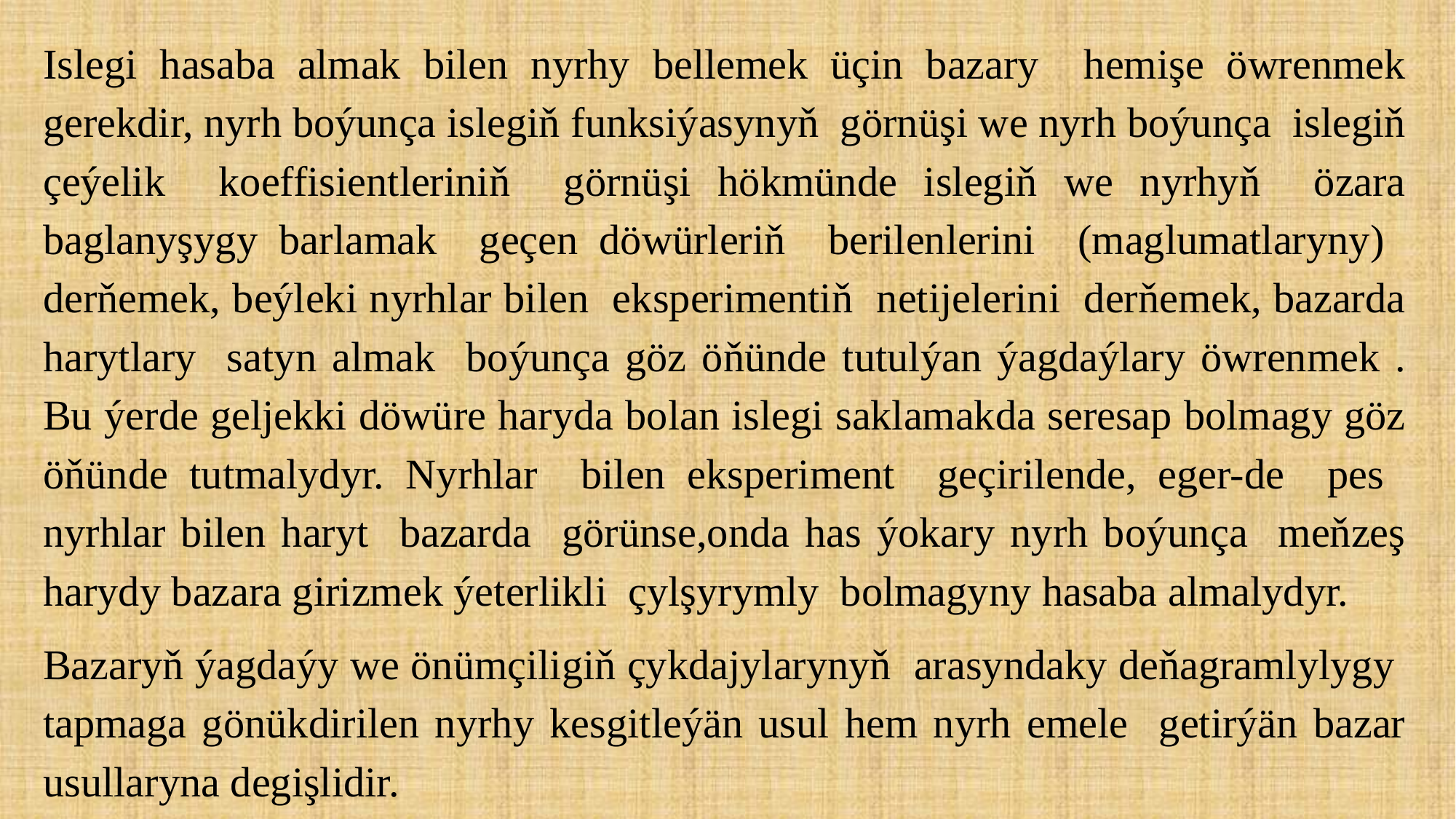

Islegi hasaba almak bilen nyrhy bellemek üçin bazary  hemişe öwrenmek gerekdir, nyrh boýunça islegiň funksiýasynyň  görnüşi we nyrh boýunça  islegiň çeýelik  koeffisientleriniň  görnüşi hökmünde islegiň we nyrhyň  özara baglanyşygy barlamak  geçen döwürleriň  berilenlerini  (maglumatlaryny)  derňemek, beýleki nyrhlar bilen  eksperimentiň  netijelerini  derňemek, bazarda harytlary  satyn almak  boýunça göz öňünde tutulýan ýagdaýlary öwrenmek . Bu ýerde geljekki döwüre haryda bolan islegi saklamakda seresap bolmagy göz öňünde tutmalydyr. Nyrhlar  bilen eksperiment  geçirilende, eger-de  pes  nyrhlar bilen haryt  bazarda  görünse,onda has ýokary nyrh boýunça  meňzeş harydy bazara girizmek ýeterlikli  çylşyrymly  bolmagyny hasaba almalydyr.
Bazaryň ýagdaýy we önümçiligiň çykdajylarynyň  arasyndaky deňagramlylygy  tapmaga gönükdirilen nyrhy kesgitleýän usul hem nyrh emele  getirýän bazar usullaryna degişlidir.